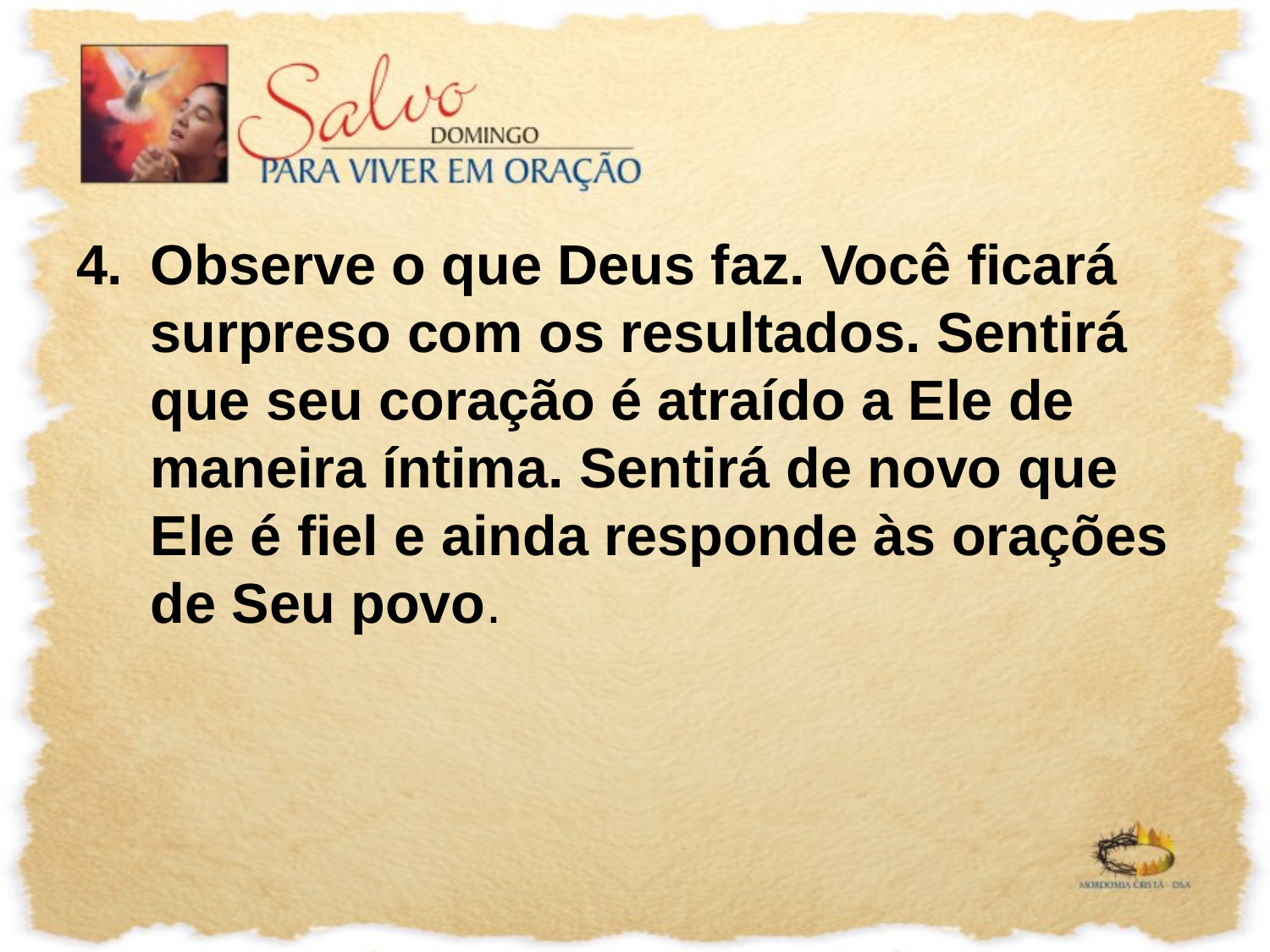

4.	Observe o que Deus faz. Você ficará surpreso com os resultados. Sentirá que seu coração é atraído a Ele de maneira íntima. Sentirá de novo que Ele é fiel e ainda responde às orações de Seu povo.